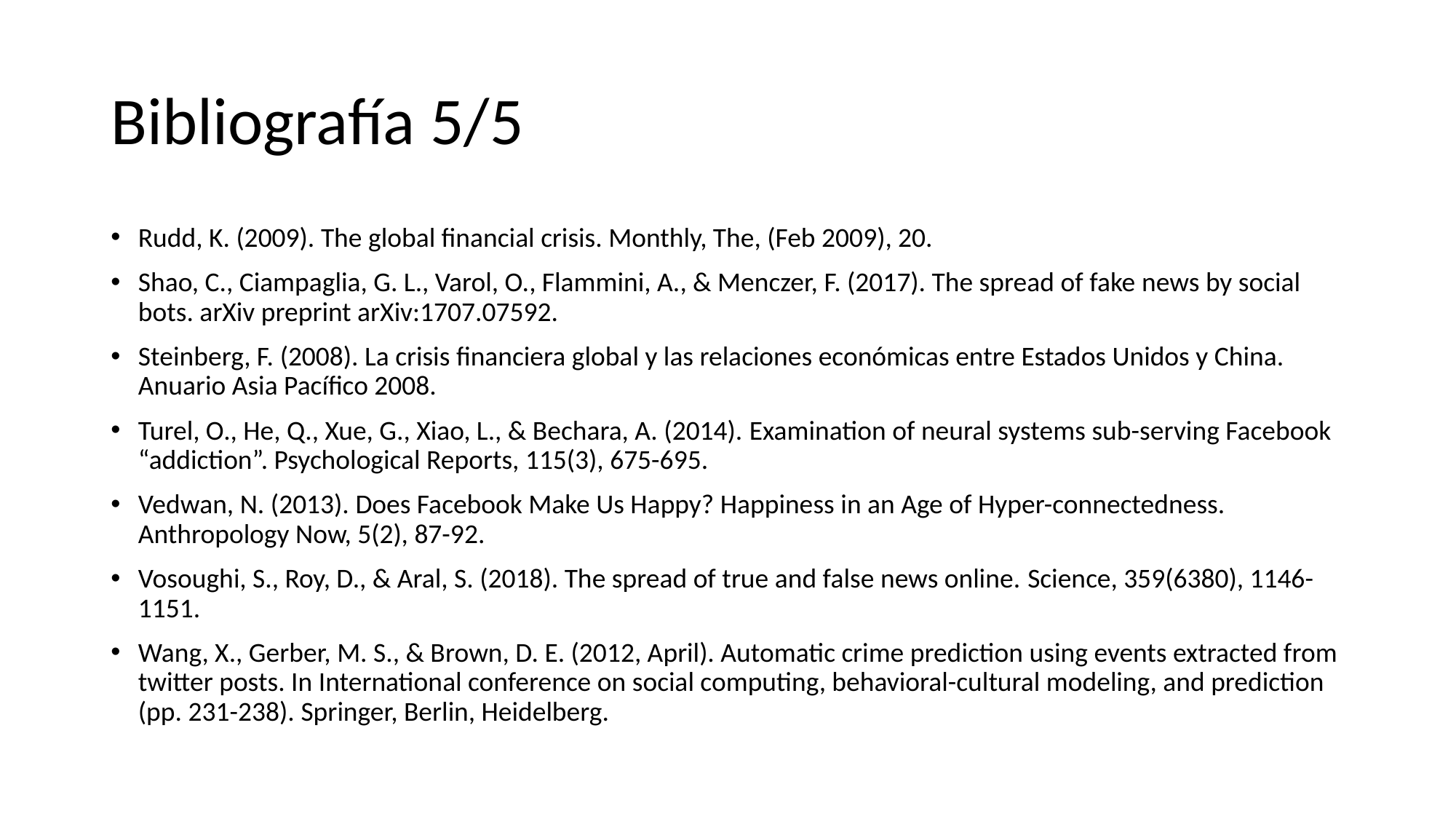

# Bibliografía 5/5
Rudd, K. (2009). The global financial crisis. Monthly, The, (Feb 2009), 20.
Shao, C., Ciampaglia, G. L., Varol, O., Flammini, A., & Menczer, F. (2017). The spread of fake news by social bots. arXiv preprint arXiv:1707.07592.
Steinberg, F. (2008). La crisis financiera global y las relaciones económicas entre Estados Unidos y China. Anuario Asia Pacífico 2008.
Turel, O., He, Q., Xue, G., Xiao, L., & Bechara, A. (2014). Examination of neural systems sub-serving Facebook “addiction”. Psychological Reports, 115(3), 675-695.
Vedwan, N. (2013). Does Facebook Make Us Happy? Happiness in an Age of Hyper-connectedness. Anthropology Now, 5(2), 87-92.
Vosoughi, S., Roy, D., & Aral, S. (2018). The spread of true and false news online. Science, 359(6380), 1146-1151.
Wang, X., Gerber, M. S., & Brown, D. E. (2012, April). Automatic crime prediction using events extracted from twitter posts. In International conference on social computing, behavioral-cultural modeling, and prediction (pp. 231-238). Springer, Berlin, Heidelberg.